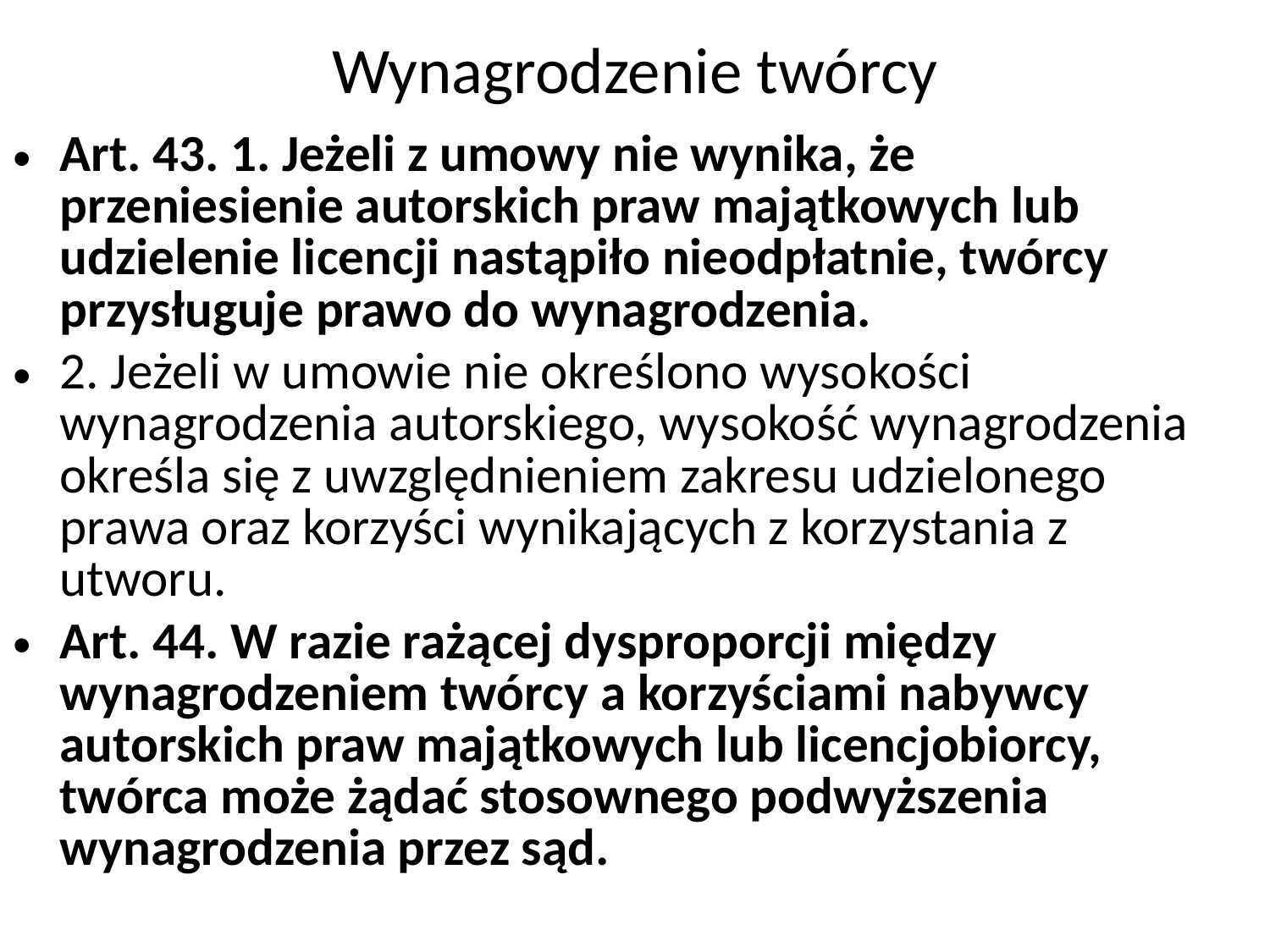

# Wynagrodzenie twórcy
Art. 43. 1. Jeżeli z umowy nie wynika, że przeniesienie autorskich praw majątkowych lub udzielenie licencji nastąpiło nieodpłatnie, twórcy przysługuje prawo do wynagrodzenia.
2. Jeżeli w umowie nie określono wysokości wynagrodzenia autorskiego, wysokość wynagrodzenia określa się z uwzględnieniem zakresu udzielonego prawa oraz korzyści wynikających z korzystania z utworu.
Art. 44. W razie rażącej dysproporcji między wynagrodzeniem twórcy a korzyściami nabywcy autorskich praw majątkowych lub licencjobiorcy, twórca może żądać stosownego podwyższenia wynagrodzenia przez sąd.